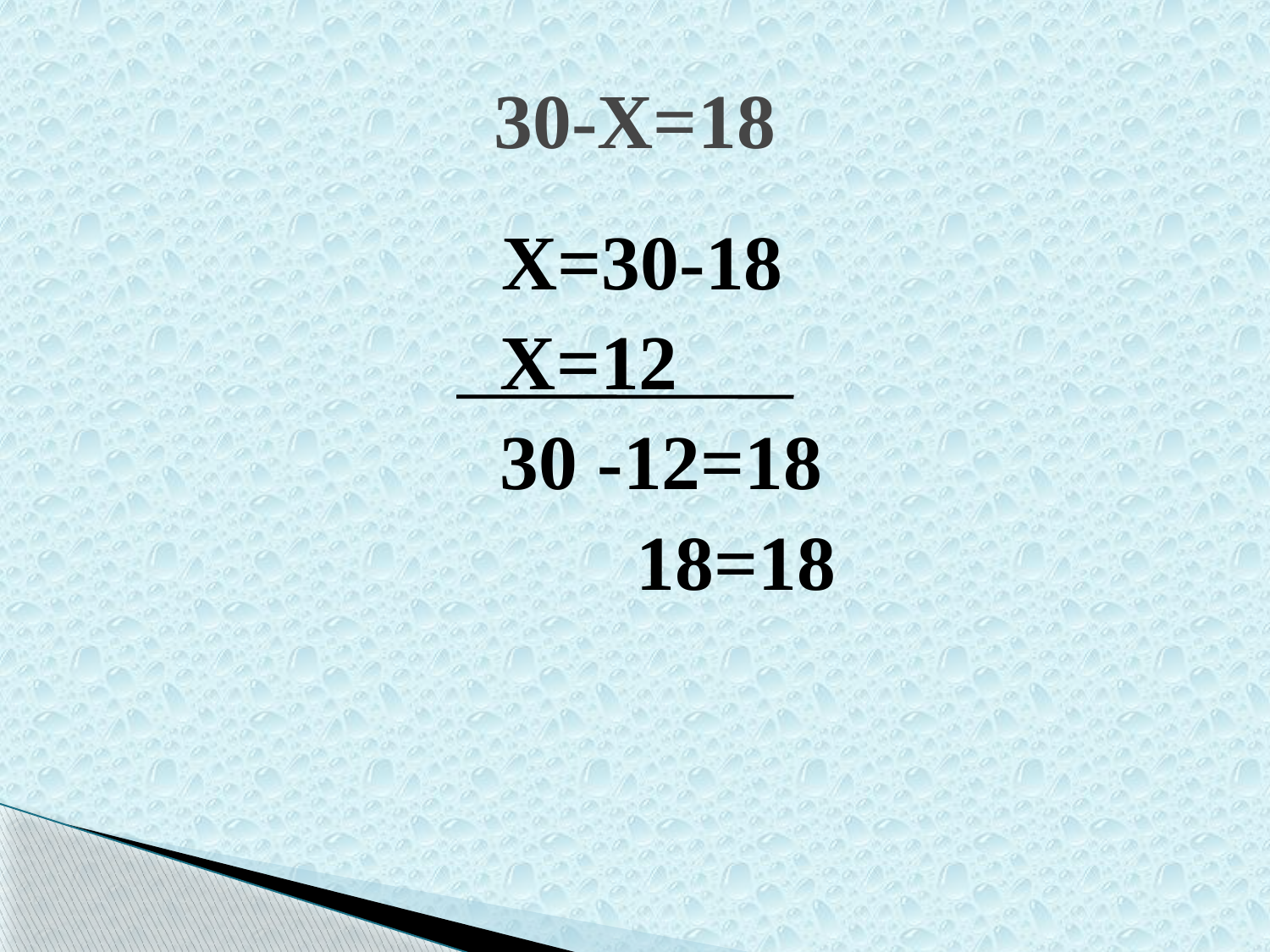

# 30-Х=18
Х=30-18
                     Х=12
                     30 -12=18
                            18=18